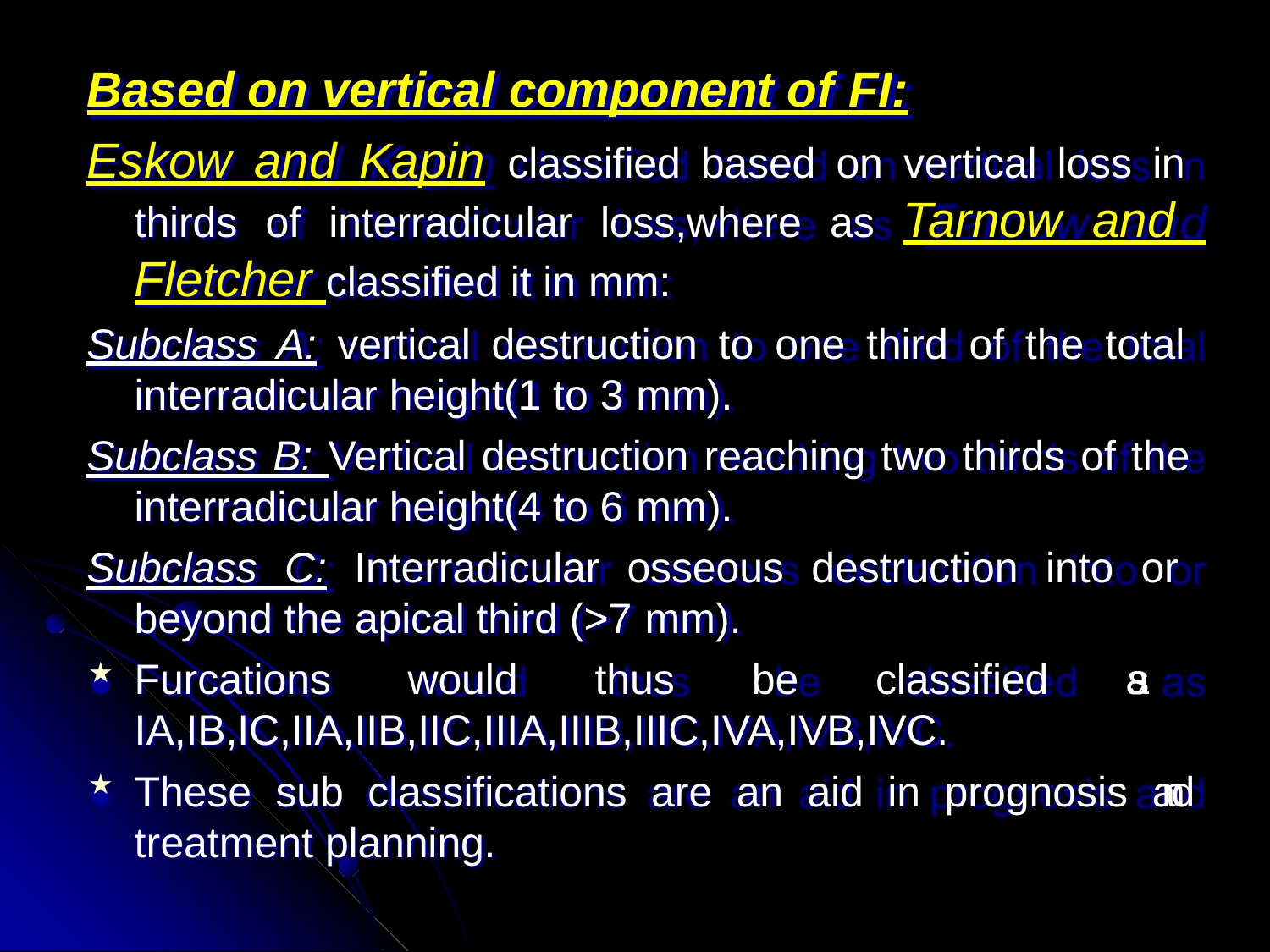

# Based on vertical component of FI:

Eskow and Kapin classified based on vertical loss in  thirds of interradicular loss,where as Tarnow and  Fletcher classified it in mm:
Subclass A: vertical destruction to one third of the total  interradicular height(1 to 3 mm).
Subclass B: Vertical destruction reaching two thirds of the  interradicular height(4 to 6 mm).
Subclass C: Interradicular osseous destruction into or  beyond the apical third (>7 mm).
Furcations would thus be classified as  IA,IB,IC,IIA,IIB,IIC,IIIA,IIIB,IIIC,IVA,IVB,IVC.
These sub classifications are an aid in prognosis and  treatment planning.